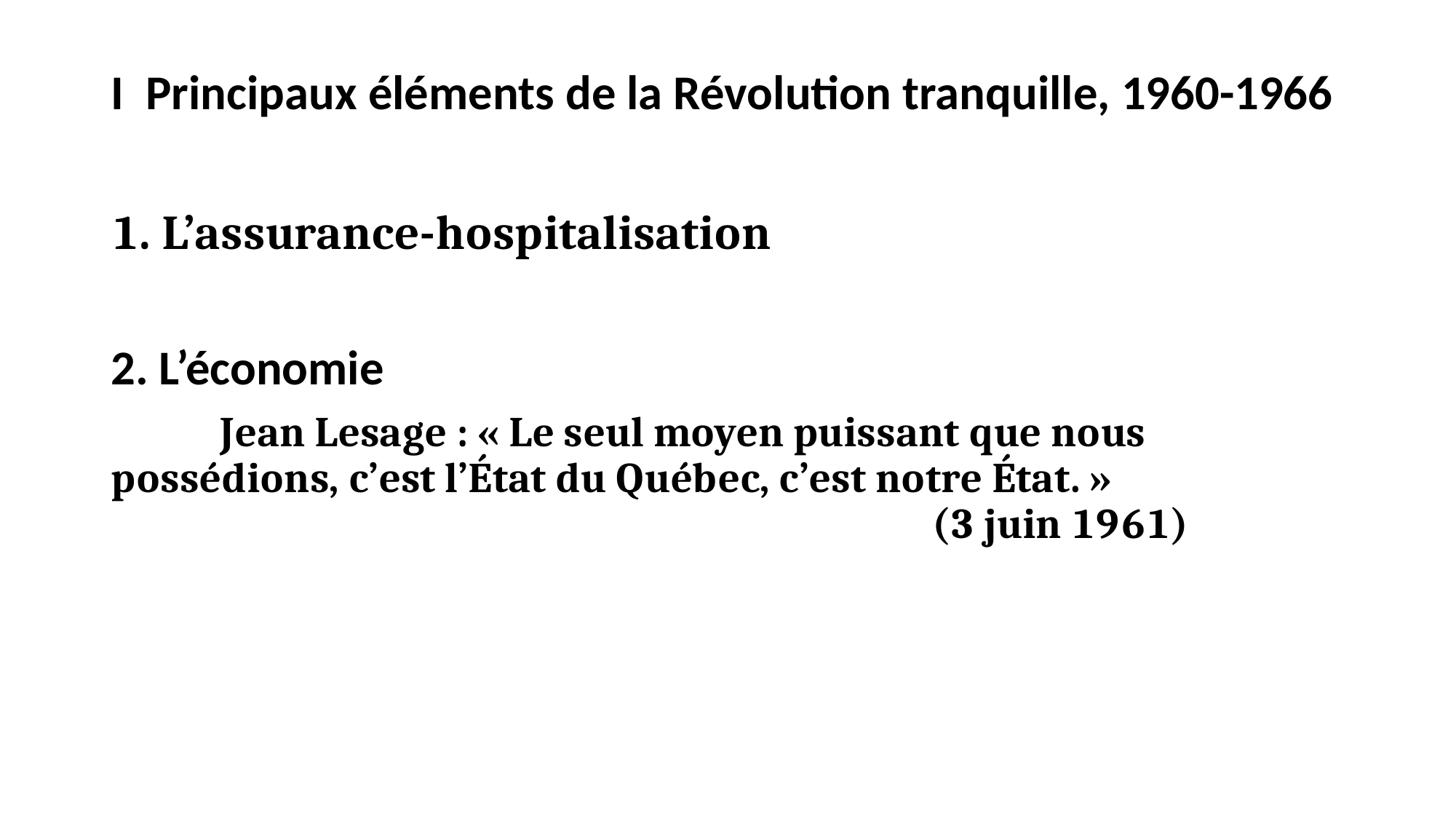

# I  Principaux éléments de la Révolution tranquille, 1960-1966
1. L’assurance-hospitalisation

2. L’économie
	Jean Lesage : « Le seul moyen puissant que nous 	possédions, c’est l’État du Québec, c’est notre État. »  								                  (3 juin 1961)